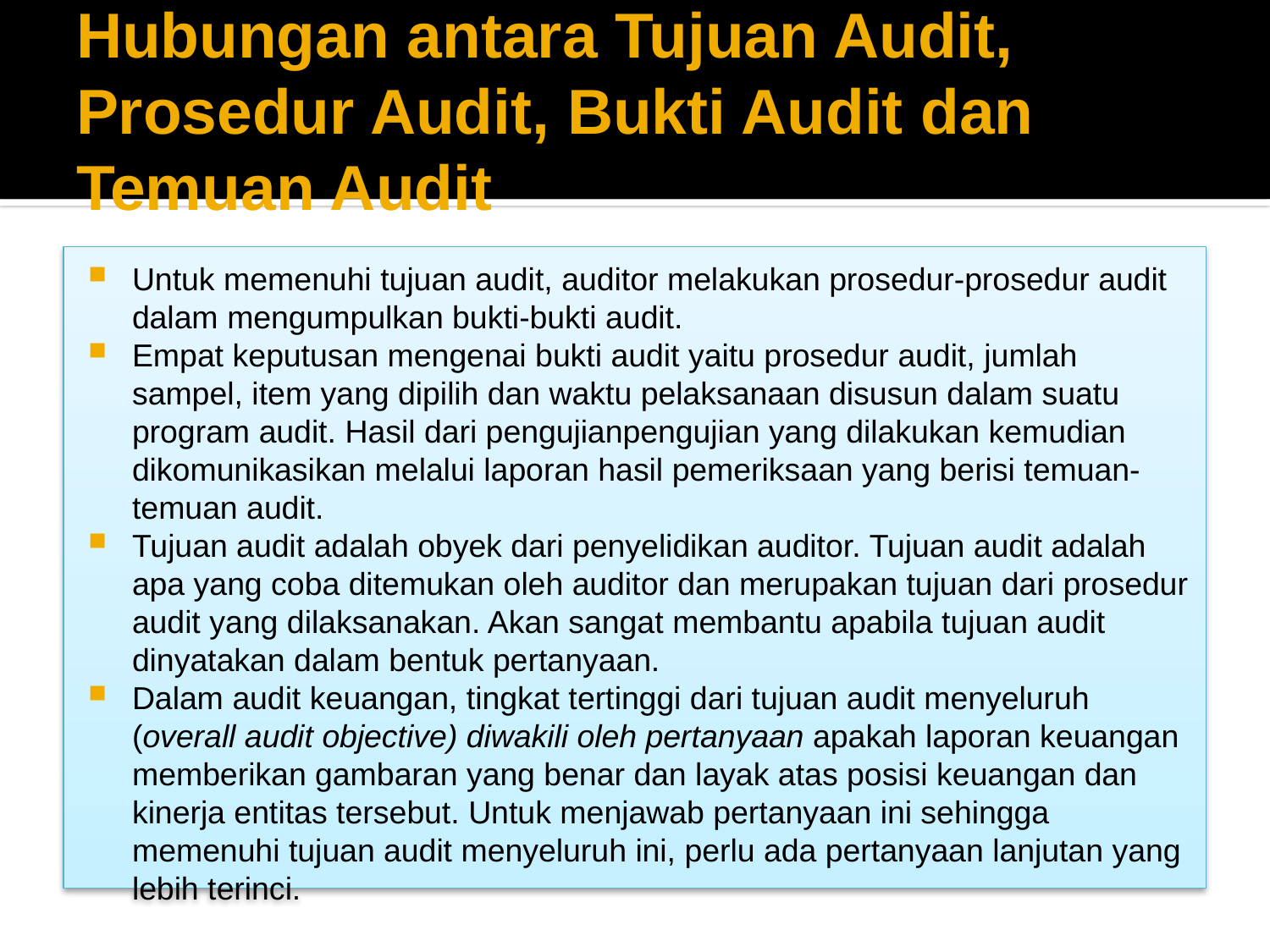

# Hubungan antara Tujuan Audit, Prosedur Audit, Bukti Audit dan Temuan Audit
Untuk memenuhi tujuan audit, auditor melakukan prosedur-prosedur audit dalam mengumpulkan bukti-bukti audit.
Empat keputusan mengenai bukti audit yaitu prosedur audit, jumlah sampel, item yang dipilih dan waktu pelaksanaan disusun dalam suatu program audit. Hasil dari pengujianpengujian yang dilakukan kemudian dikomunikasikan melalui laporan hasil pemeriksaan yang berisi temuan-temuan audit.
Tujuan audit adalah obyek dari penyelidikan auditor. Tujuan audit adalah apa yang coba ditemukan oleh auditor dan merupakan tujuan dari prosedur audit yang dilaksanakan. Akan sangat membantu apabila tujuan audit dinyatakan dalam bentuk pertanyaan.
Dalam audit keuangan, tingkat tertinggi dari tujuan audit menyeluruh (overall audit objective) diwakili oleh pertanyaan apakah laporan keuangan memberikan gambaran yang benar dan layak atas posisi keuangan dan kinerja entitas tersebut. Untuk menjawab pertanyaan ini sehingga memenuhi tujuan audit menyeluruh ini, perlu ada pertanyaan lanjutan yang lebih terinci.